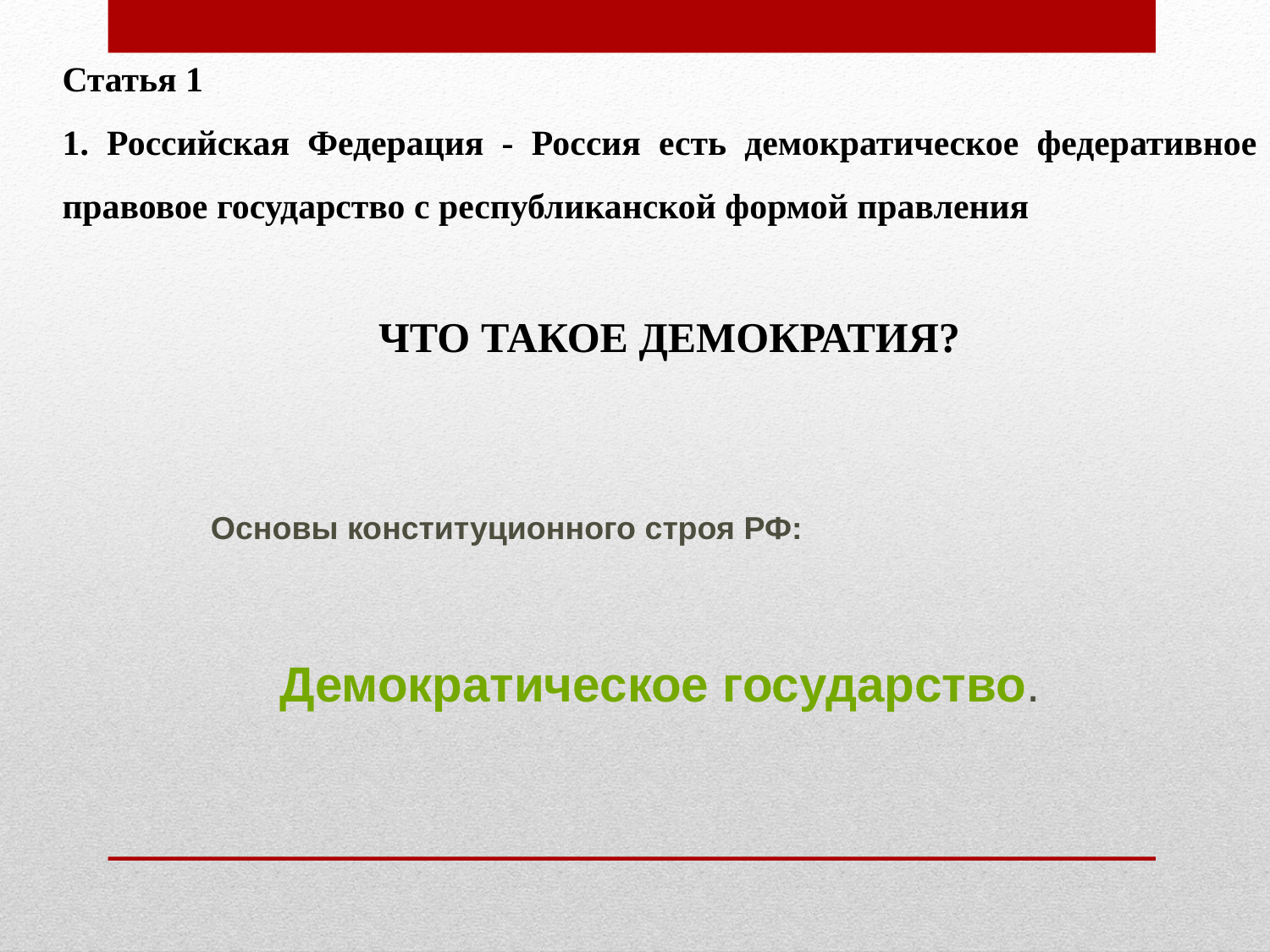

Статья 1
1. Российская Федерация - Россия есть демократическое федеративное правовое государство с республиканской формой правления
 ЧТО ТАКОЕ ДЕМОКРАТИЯ?
Основы конституционного строя РФ:
Демократическое государство.